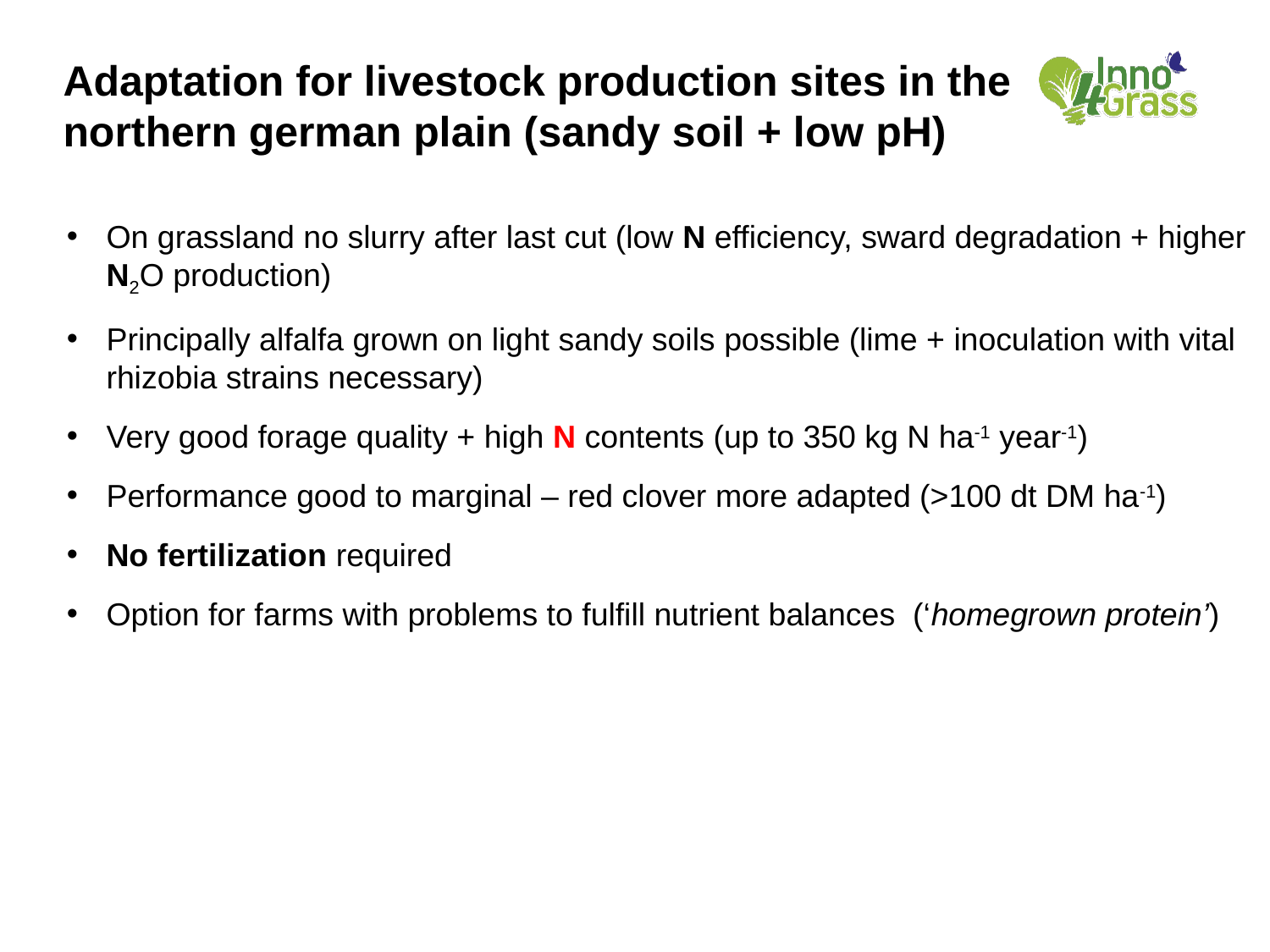

Adaptation for livestock production sites in the northern german plain (sandy soil + low pH)
On grassland no slurry after last cut (low N efficiency, sward degradation + higher N2O production)
Principally alfalfa grown on light sandy soils possible (lime + inoculation with vital rhizobia strains necessary)
Very good forage quality + high N contents (up to 350 kg N ha-1 year-1)
Performance good to marginal – red clover more adapted (>100 dt DM ha-1)
No fertilization required
Option for farms with problems to fulfill nutrient balances  (‘homegrown protein’)